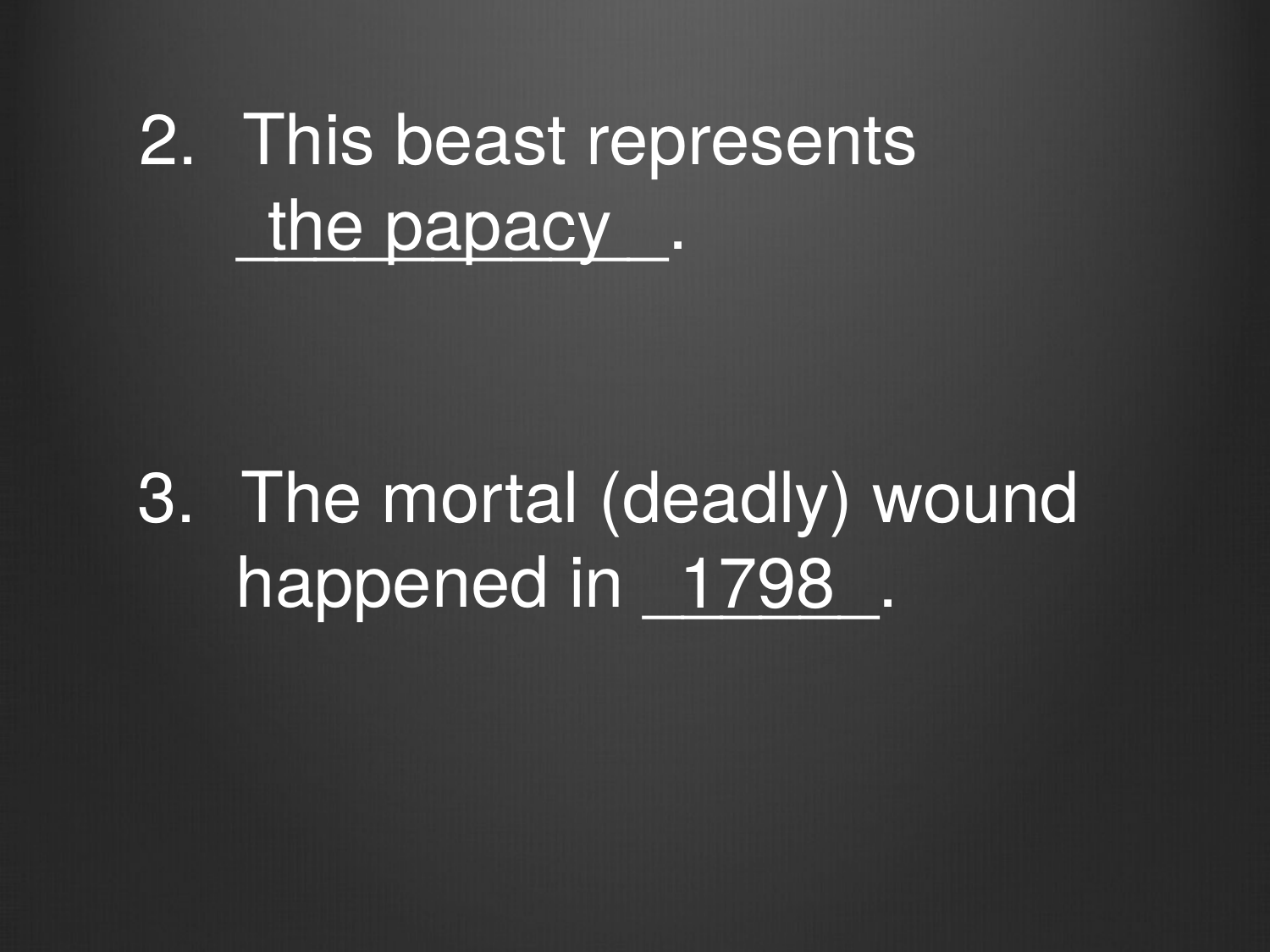

This beast represents
     ___________.
the papacy
The mortal (deadly) wound
     happened in ______.
1798